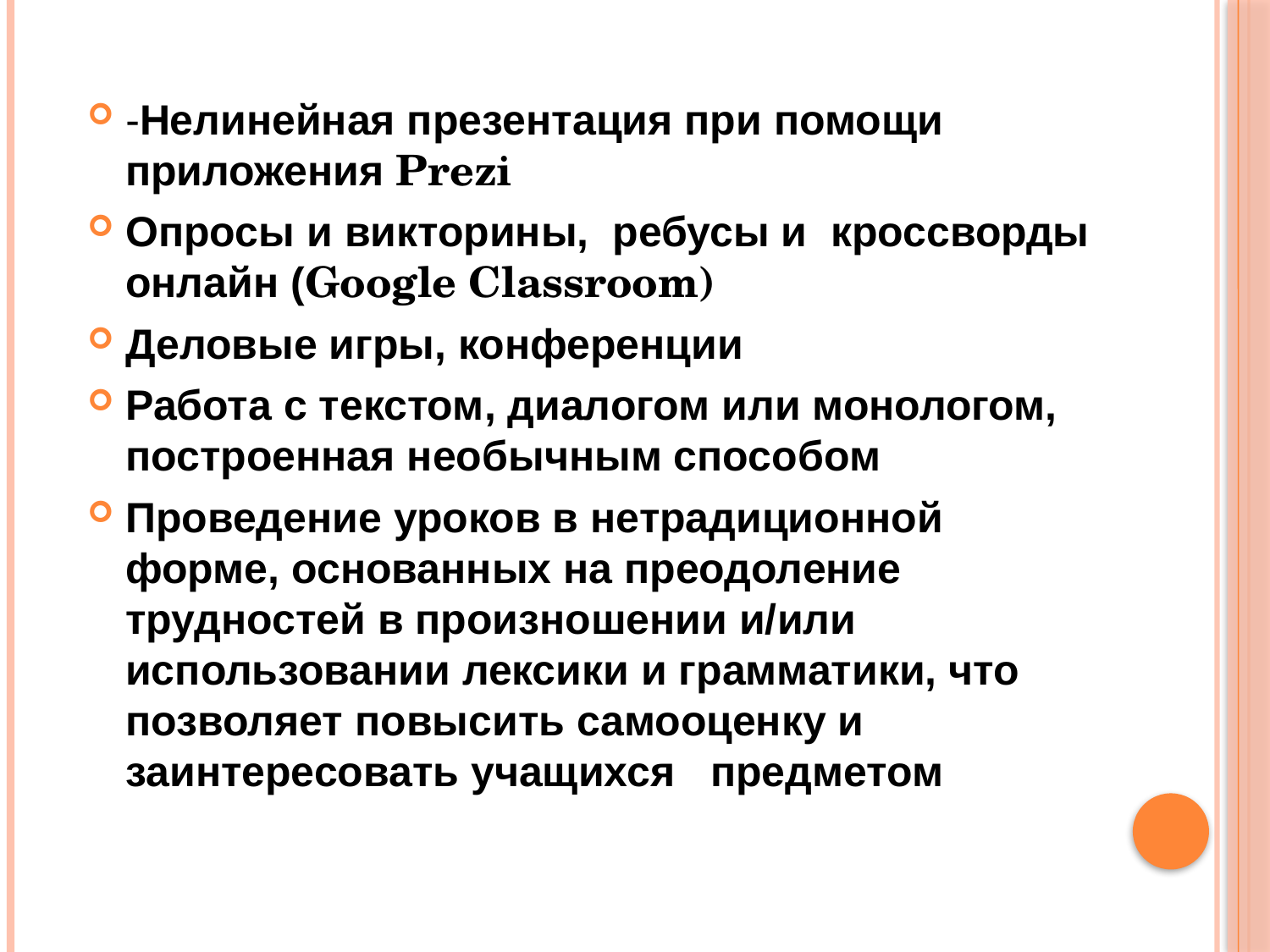

-Нелинейная презентация при помощи приложения Prezi
Опросы и викторины,  ребусы и  кроссворды онлайн (Google Classroom)
Деловые игры, конференции
Работа с текстом, диалогом или монологом, построенная необычным способом
Проведение уроков в нетрадиционной форме, основанных на преодоление трудностей в произношении и/или использовании лексики и грамматики, что позволяет повысить самооценку и заинтересовать учащихся   предметом